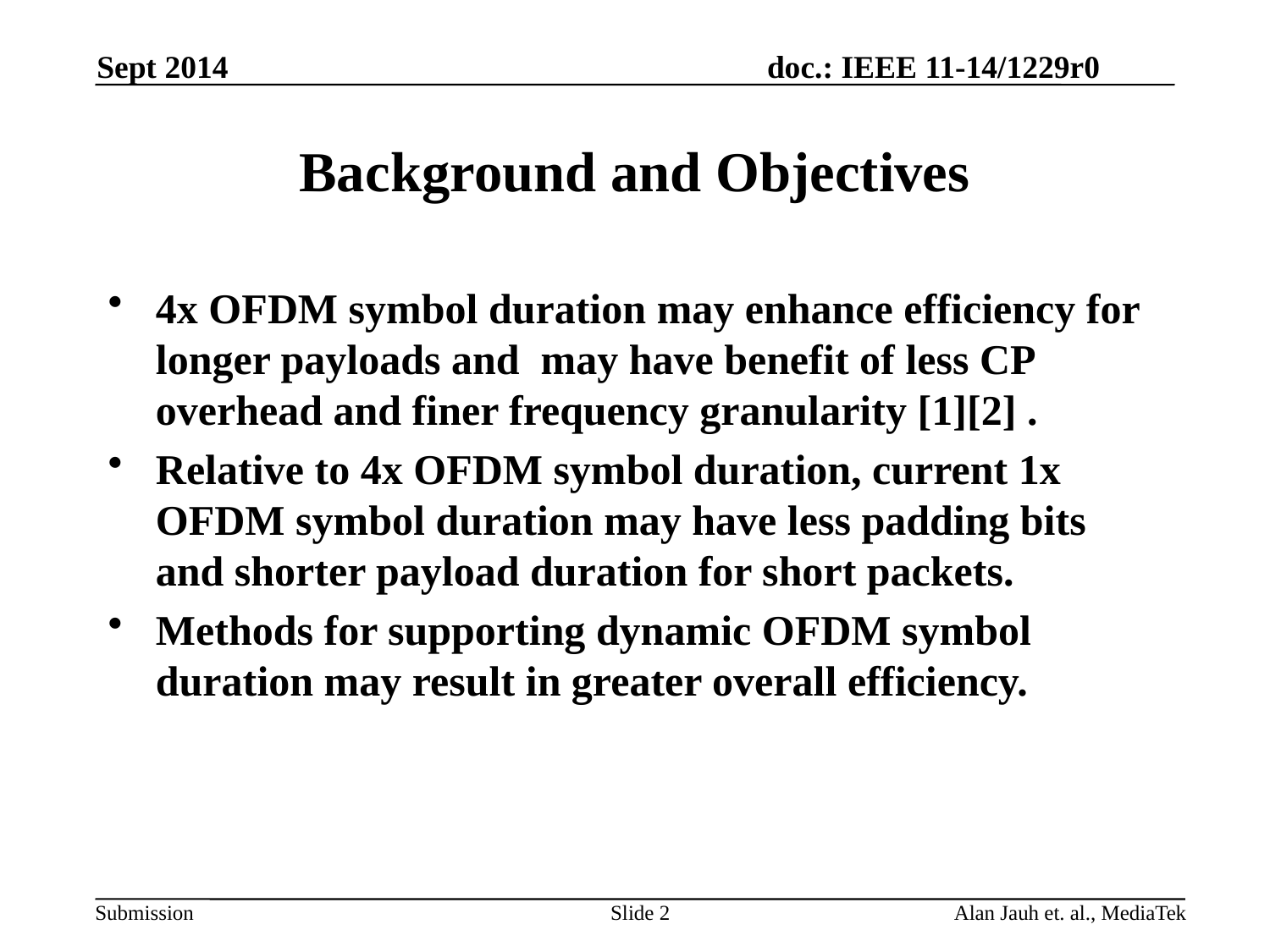

Sept 2014
# Background and Objectives
4x OFDM symbol duration may enhance efficiency for longer payloads and  may have benefit of less CP overhead and finer frequency granularity [1][2] .
Relative to 4x OFDM symbol duration, current 1x OFDM symbol duration may have less padding bits and shorter payload duration for short packets.
Methods for supporting dynamic OFDM symbol duration may result in greater overall efficiency.
Slide 2
Alan Jauh et. al., MediaTek